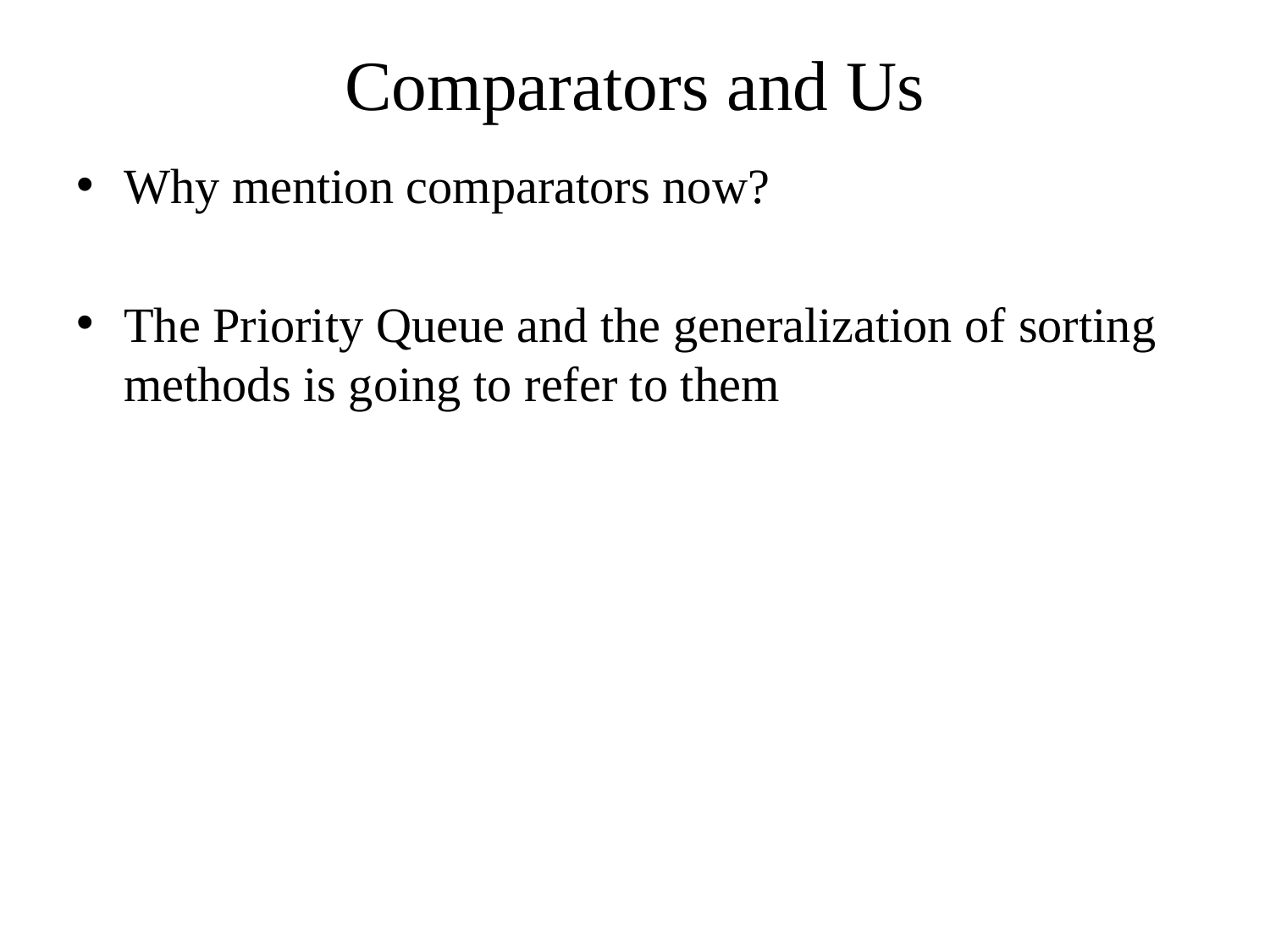

# Comparators and Us
Why mention comparators now?

The Priority Queue and the generalization of sorting methods is going to refer to them